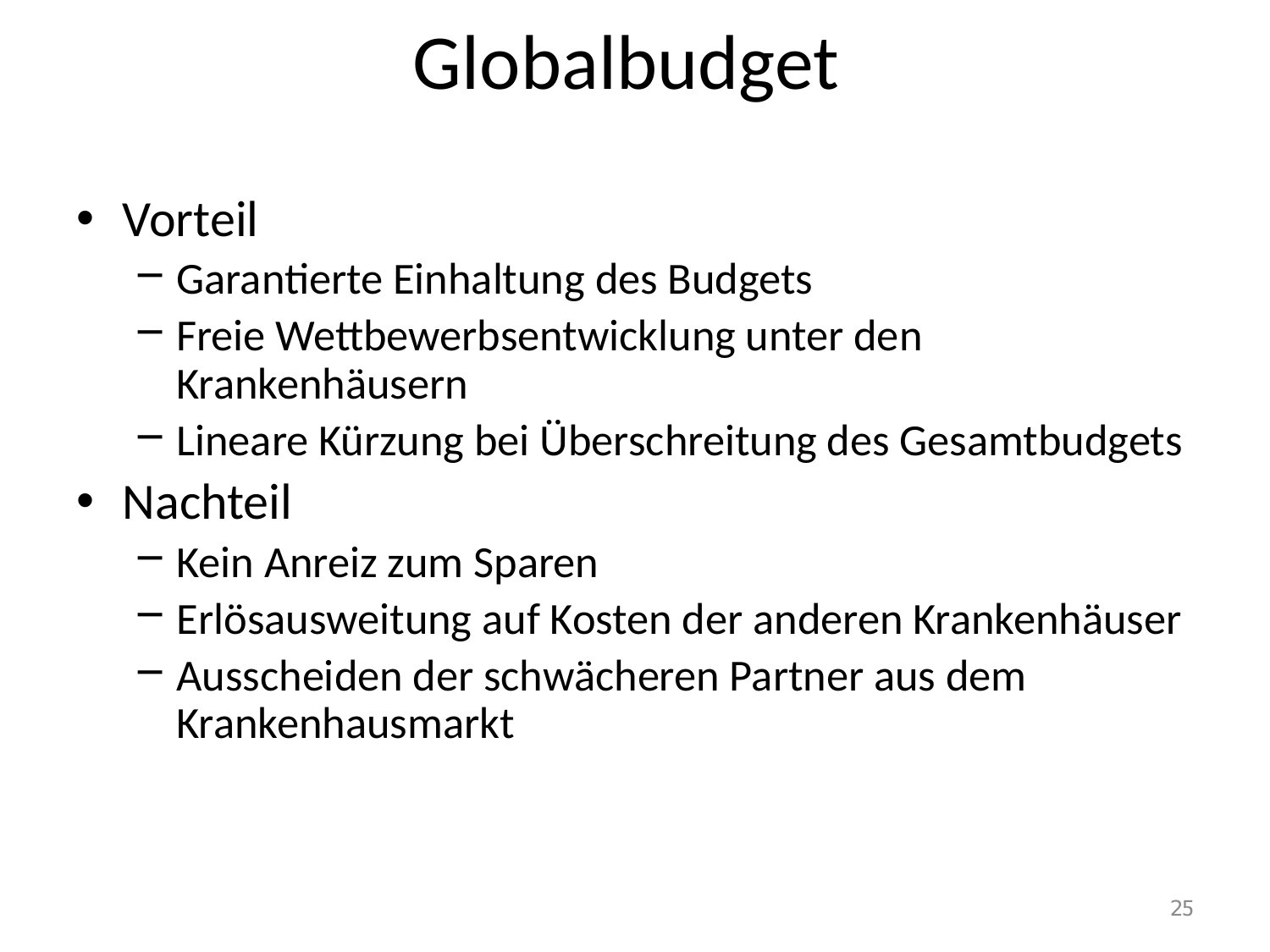

# Globalbudget
Vorteil
Garantierte Einhaltung des Budgets
Freie Wettbewerbsentwicklung unter den Krankenhäusern
Lineare Kürzung bei Überschreitung des Gesamtbudgets
Nachteil
Kein Anreiz zum Sparen
Erlösausweitung auf Kosten der anderen Krankenhäuser
Ausscheiden der schwächeren Partner aus dem Krankenhausmarkt
25